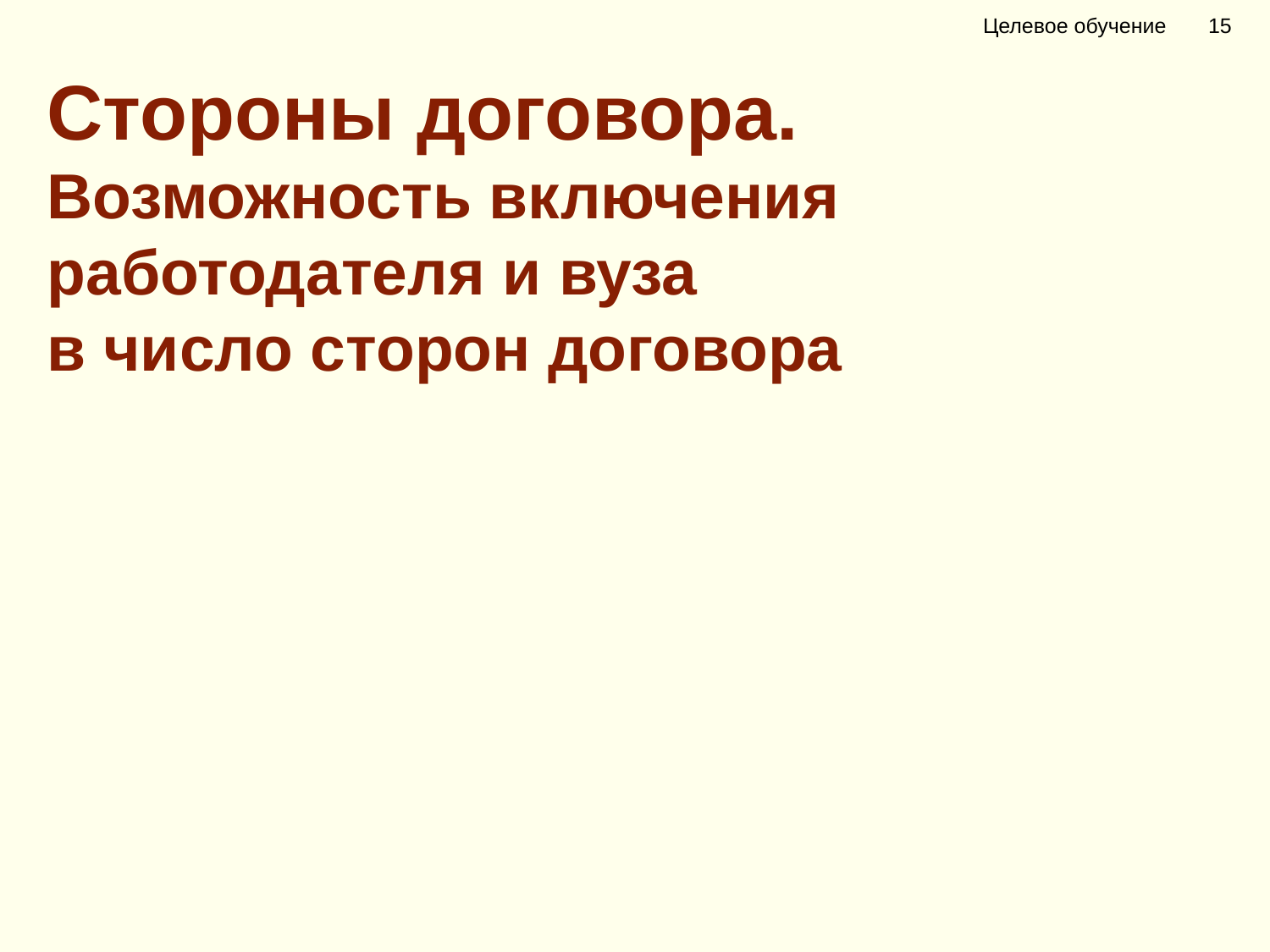

Целевое обучение       15
Стороны договора.
Возможность включения работодателя и вуза
в число сторон договора